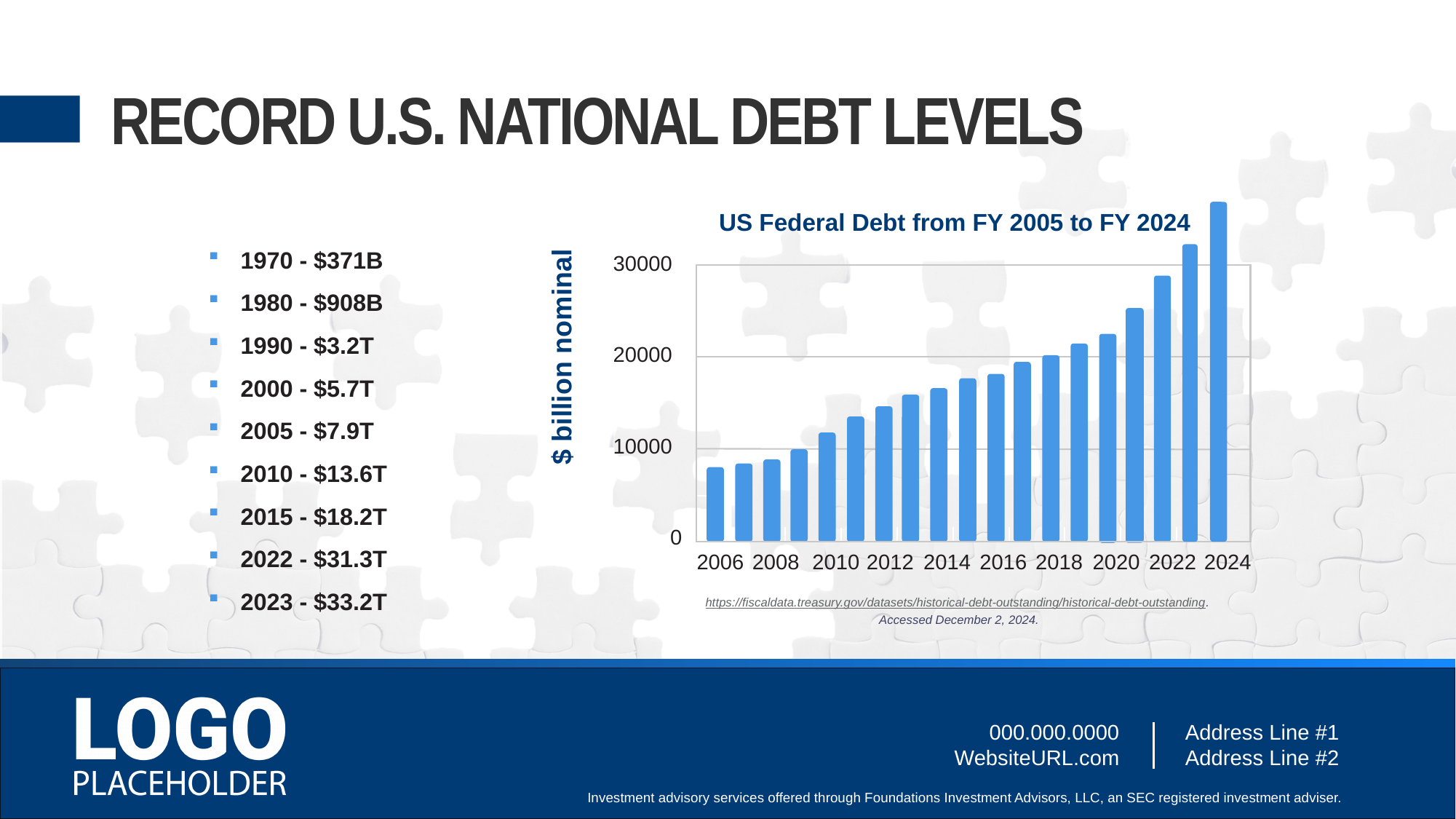

# RECORD U.S. NATIONAL DEBT LEVELS

US Federal Debt from FY 2005 to FY 2024

30000

$ billion nominal
20000

10000

0
2006
2008
2010
2012
2014
2016
2018
2020
2022
1970 - $371B
1980 - $908B
1990 - $3.2T
2000 - $5.7T
2005 - $7.9T
2010 - $13.6T
2015 - $18.2T
2022 - $31.3T
2023 - $33.2T

2024
https://fiscaldata.treasury.gov/datasets/historical-debt-outstanding/historical-debt-outstanding.
Accessed December 2, 2024.